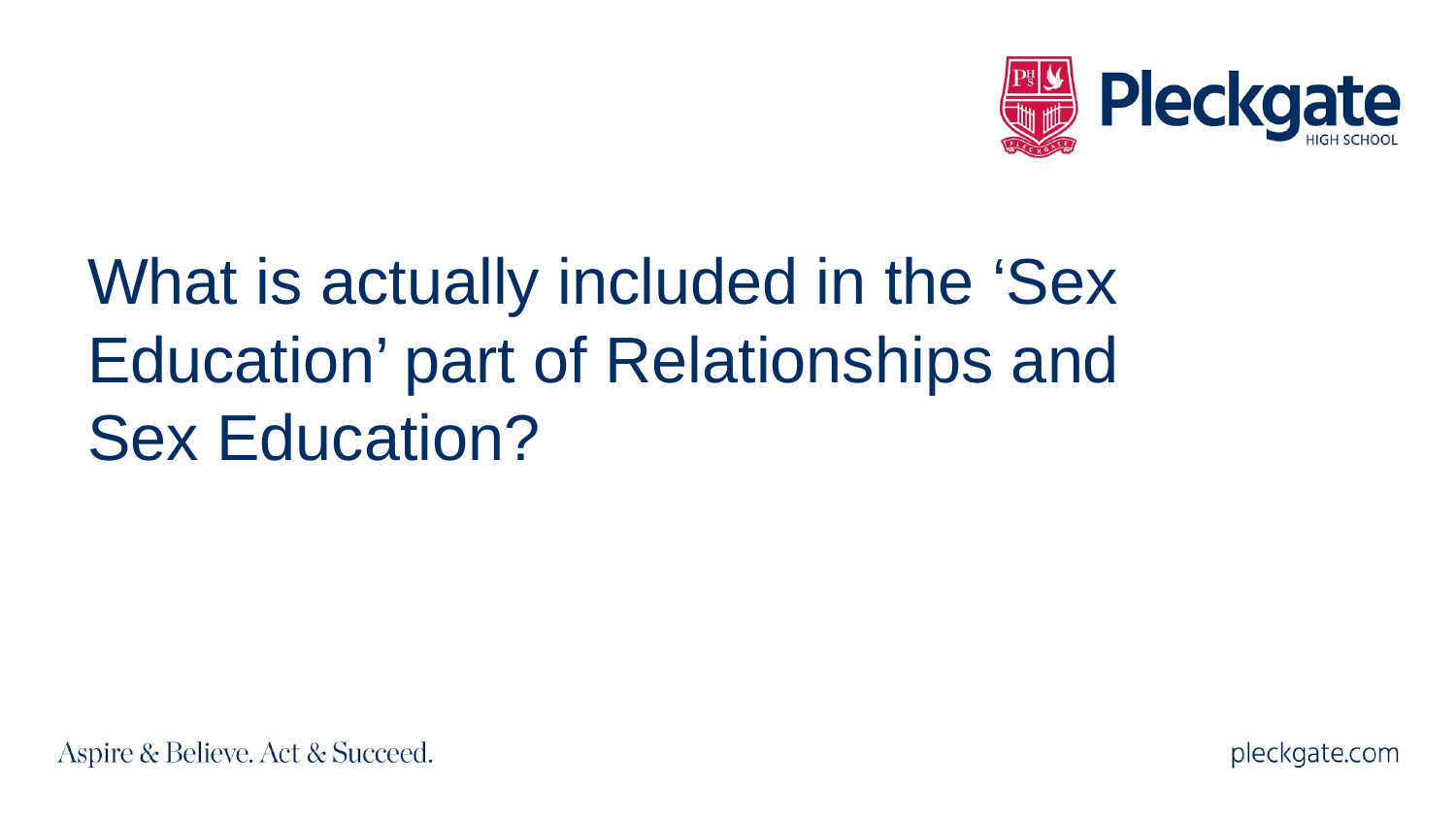

#
What is actually included in the ‘Sex Education’ part of Relationships and Sex Education?